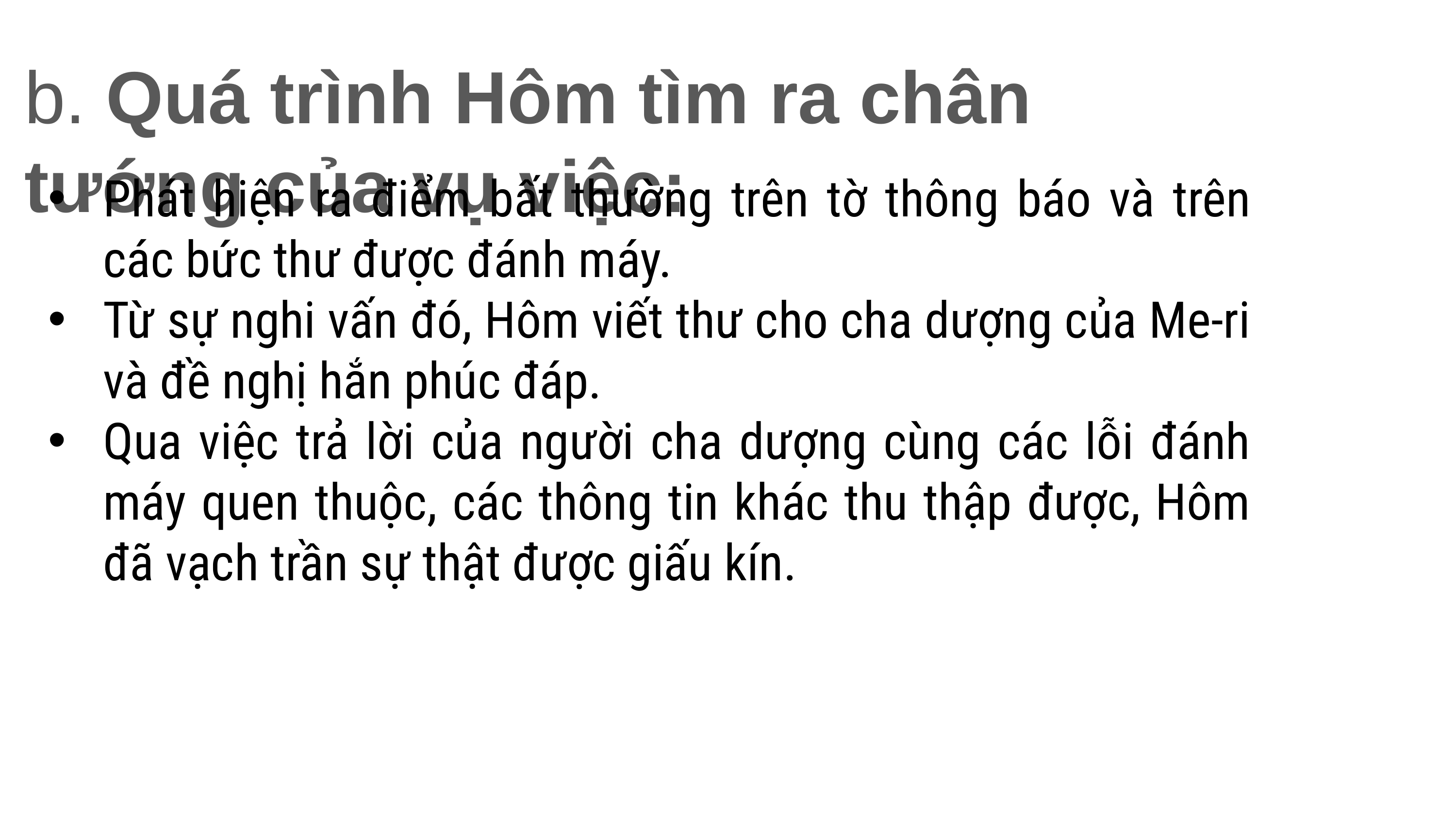

b. Quá trình Hôm tìm ra chân tướng của vụ việc:
Phát hiện ra điểm bất thường trên tờ thông báo và trên các bức thư được đánh máy.
Từ sự nghi vấn đó, Hôm viết thư cho cha dượng của Me-ri và đề nghị hắn phúc đáp.
Qua việc trả lời của người cha dượng cùng các lỗi đánh máy quen thuộc, các thông tin khác thu thập được, Hôm đã vạch trần sự thật được giấu kín.